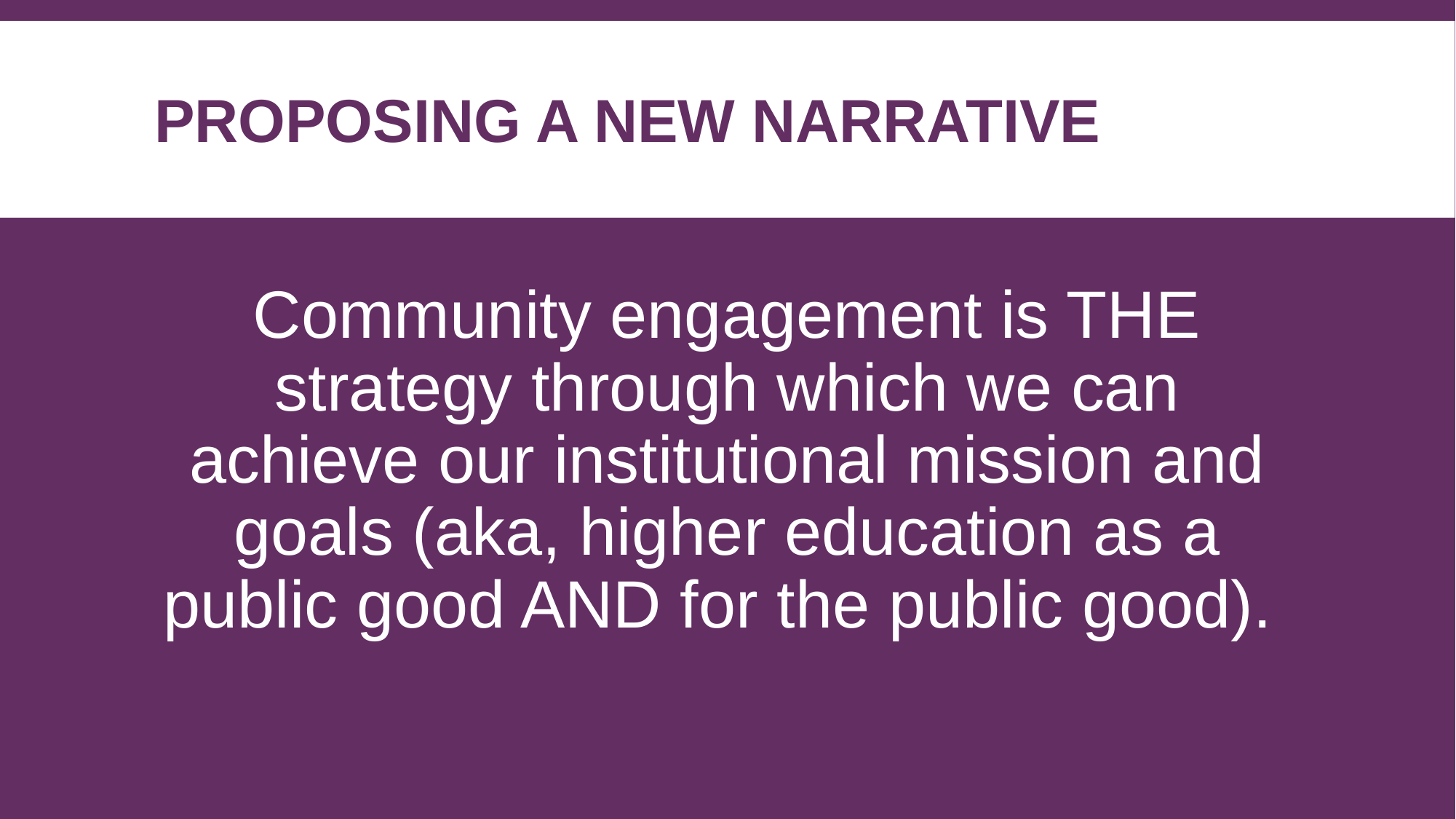

# Proposing a new narrative
Community engagement is THE strategy through which we can achieve our institutional mission and goals (aka, higher education as a public good AND for the public good).